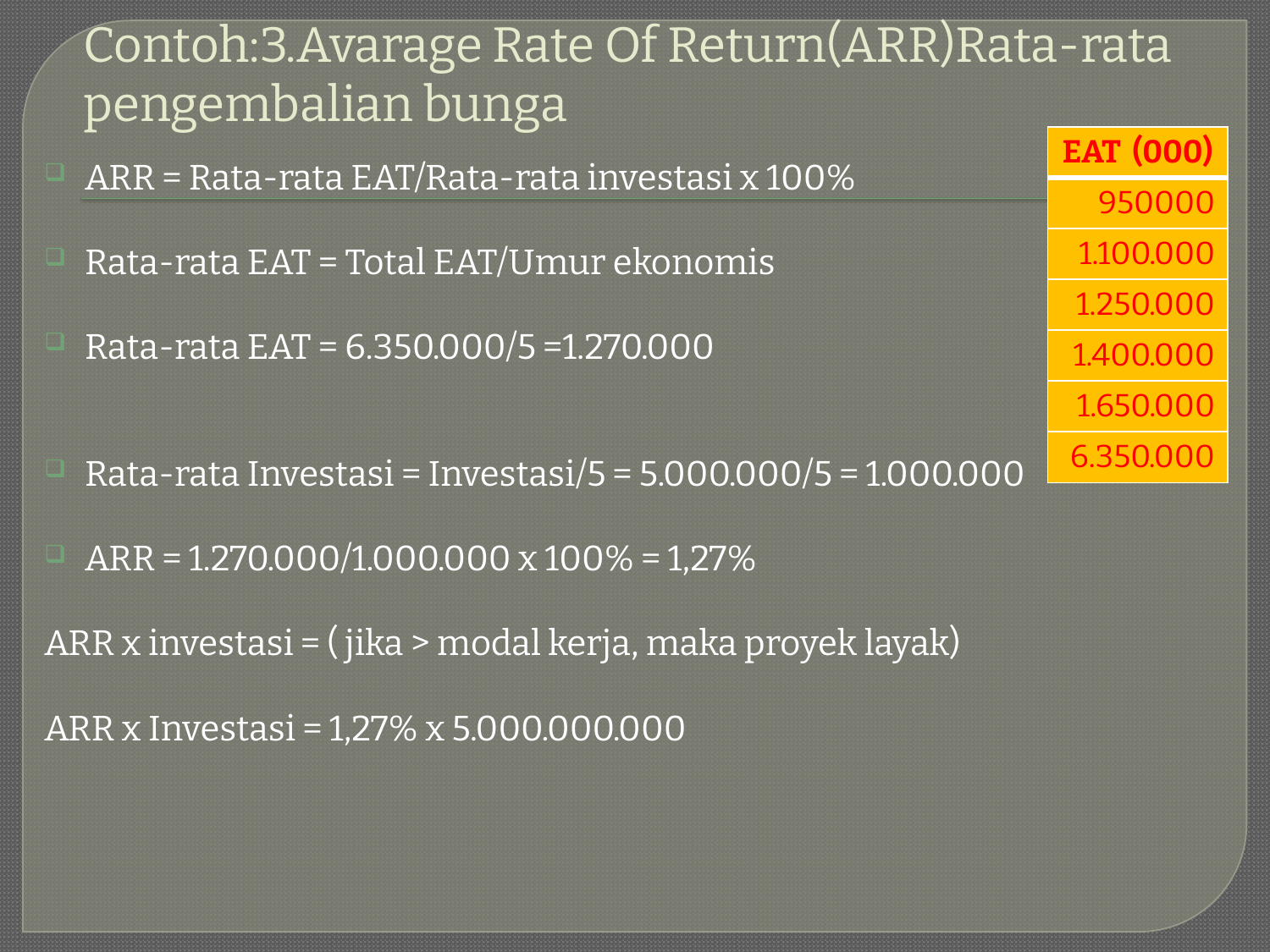

# Contoh:3.Avarage Rate Of Return(ARR)Rata-rata pengembalian bunga
| EAT (000) |
| --- |
| 950000 |
| 1.100.000 |
| 1.250.000 |
| 1.400.000 |
| 1.650.000 |
| 6.350.000 |
ARR = Rata-rata EAT/Rata-rata investasi x 100%

Rata-rata EAT = Total EAT/Umur ekonomis

Rata-rata EAT = 6.350.000/5 =1.270.000

Rata-rata Investasi = Investasi/5 = 5.000.000/5 = 1.000.000

ARR = 1.270.000/1.000.000 x 100% = 1,27%

ARR x investasi = ( jika > modal kerja, maka proyek layak)

ARR x Investasi = 1,27% x 5.000.000.000